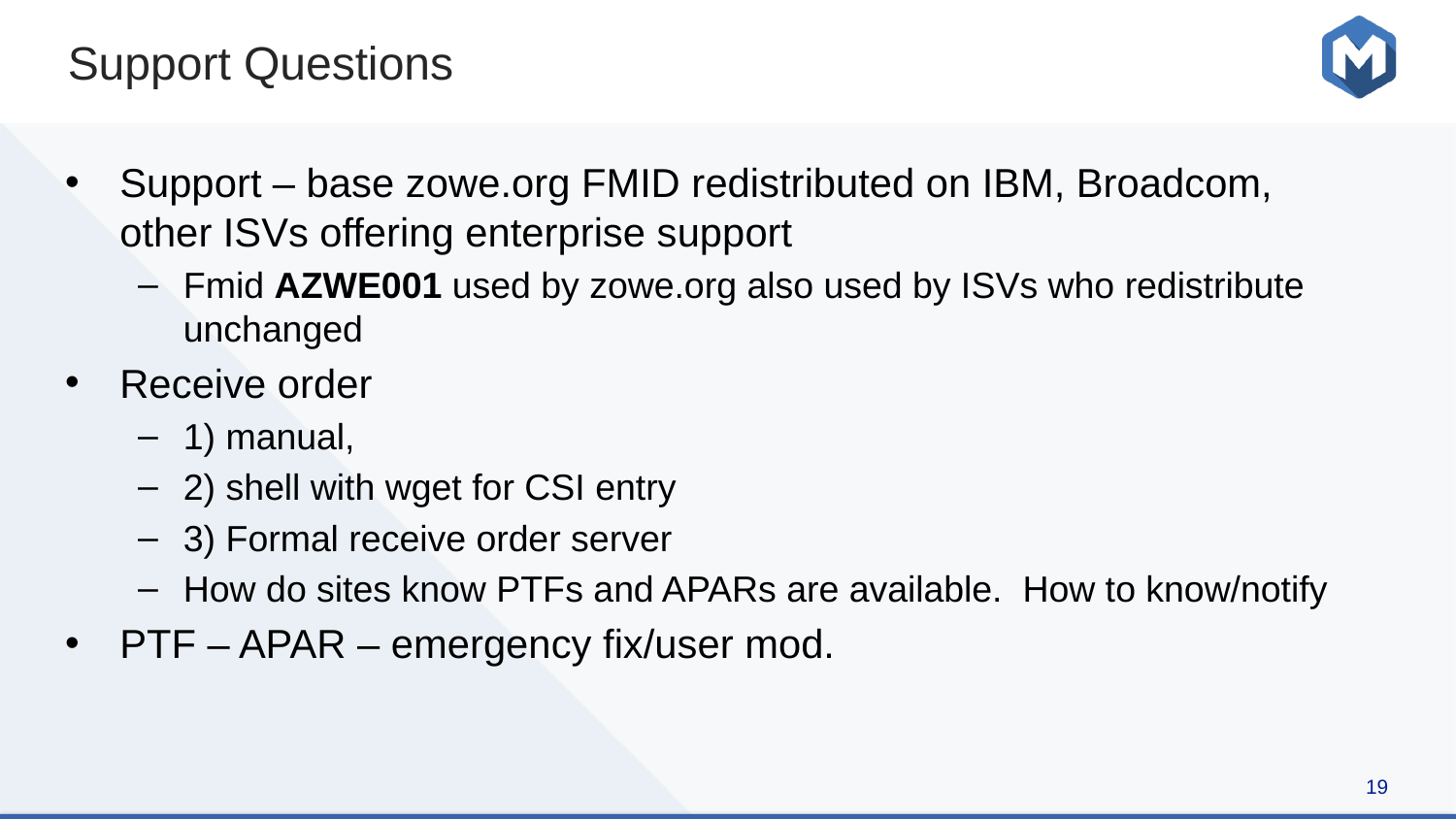

# Support Questions
Support – base zowe.org FMID redistributed on IBM, Broadcom, other ISVs offering enterprise support
Fmid AZWE001 used by zowe.org also used by ISVs who redistribute unchanged
Receive order
1) manual,
2) shell with wget for CSI entry
3) Formal receive order server
How do sites know PTFs and APARs are available.  How to know/notify
PTF – APAR – emergency fix/user mod.
19